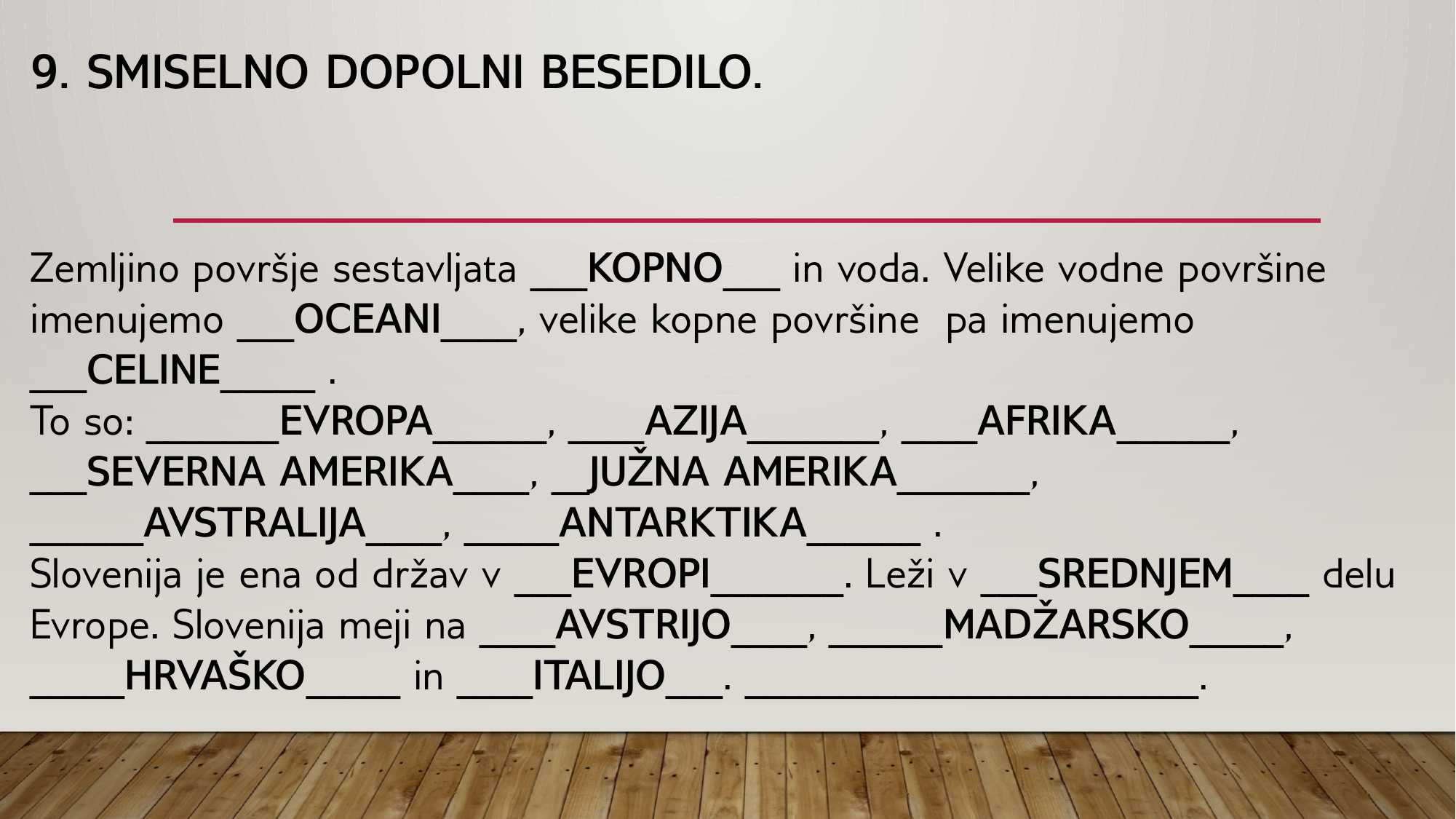

# 9. Smiselno dopolni besedilo.
Zemljino površje sestavljata ___KOPNO___ in voda. Velike vodne površine imenujemo ___OCEANI____, velike kopne površine  pa imenujemo ___CELINE_____ .
To so: _______EVROPA______, ____AZIJA_______, ____AFRIKA______, ___SEVERNA AMERIKA____, __JUŽNA AMERIKA_______, ______AVSTRALIJA____, _____ANTARKTIKA______ .
Slovenija je ena od držav v ___EVROPI_______. Leži v ___SREDNJEM____ delu Evrope. Slovenija meji na ____AVSTRIJO____, ______MADŽARSKO_____, _____HRVAŠKO_____ in ____ITALIJO___. ________________________.